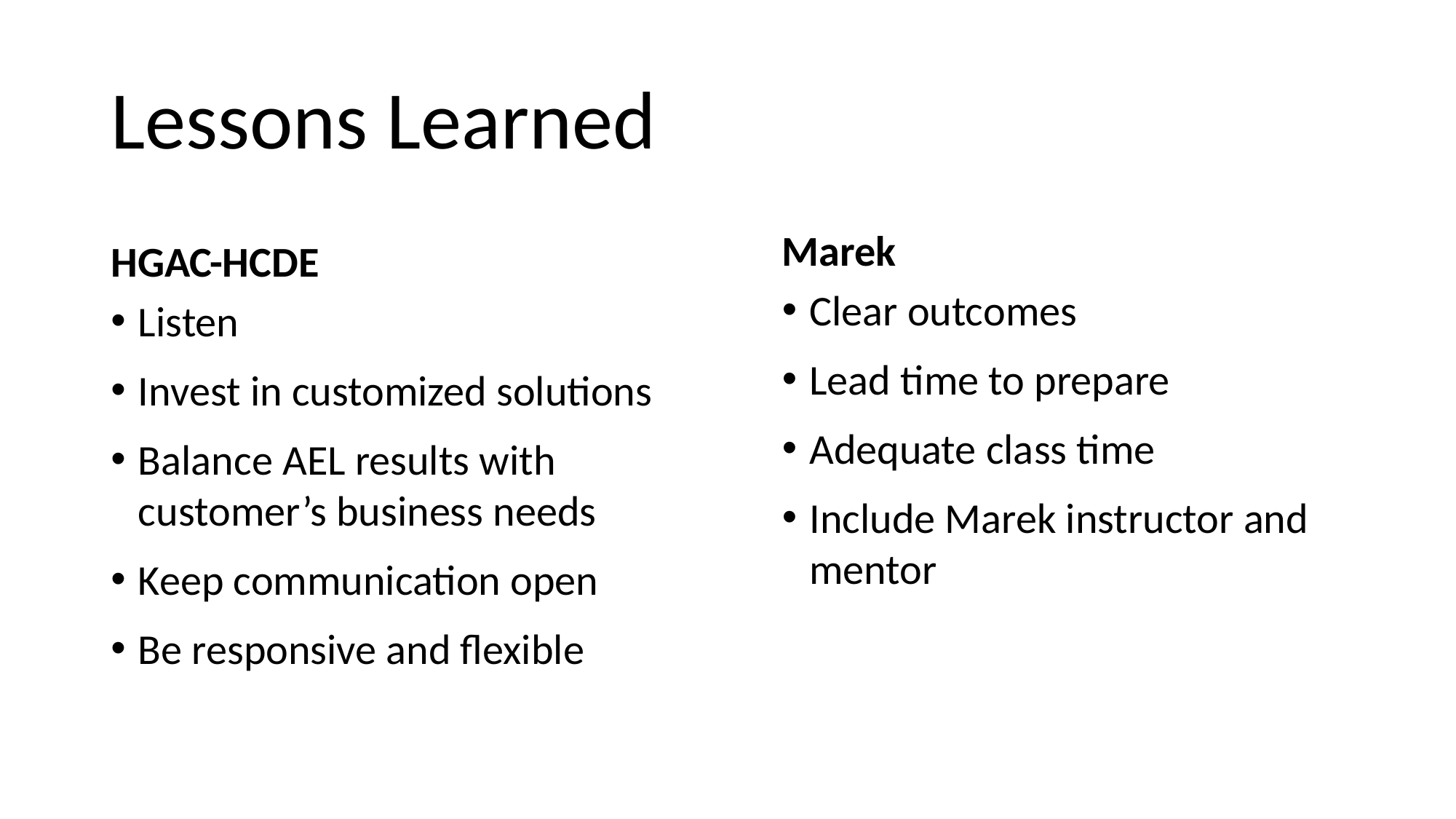

# Lessons Learned

HGAC-HCDE
Listen
Invest in customized solutions
Balance AEL results with customer’s business needs
Keep communication open
Be responsive and flexible

Marek
Clear outcomes
Lead time to prepare
Adequate class time
Include Marek instructor and mentor